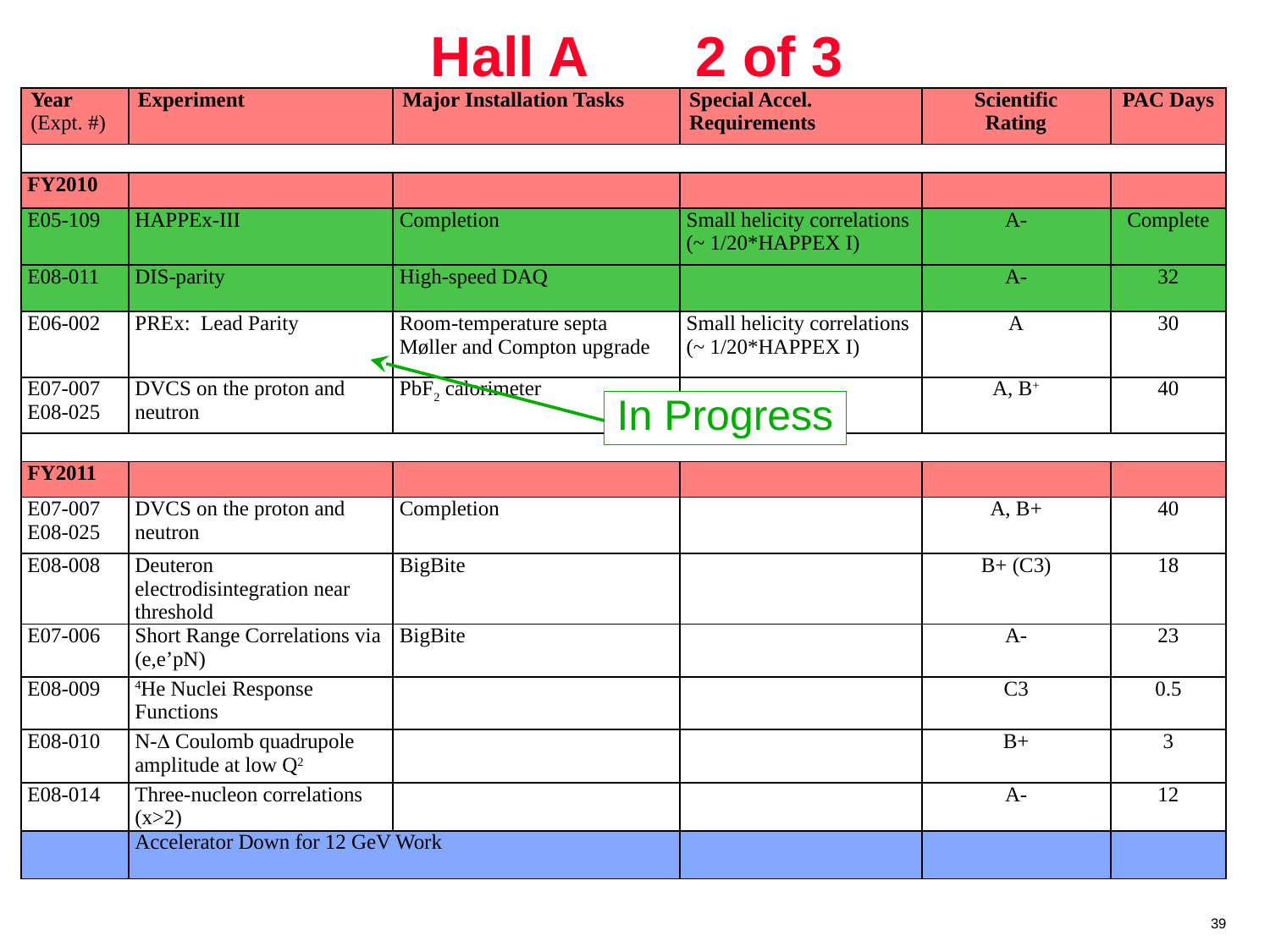

# Hall A       2 of 3
| Year (Expt. #) | Experiment | Major Installation Tasks | Special Accel. Requirements | Scientific Rating | PAC Days |
| --- | --- | --- | --- | --- | --- |
|  |  |  |  |  |  |
| FY2010 |  |  |  |  |  |
| E05-109 | HAPPEx-III | Completion | Small helicity correlations (~ 1/20\*HAPPEX I) | A- | Complete |
| E08-011 | DIS-parity | High-speed DAQ |  | A- | 32 |
| E06-002 | PREx: Lead Parity | Room-temperature septa Møller and Compton upgrade | Small helicity correlations (~ 1/20\*HAPPEX I) | A | 30 |
| E07-007 E08-025 | DVCS on the proton and neutron | PbF2 calorimeter |  | A, B+ | 40 |
|  |  |  |  |  |  |
| FY2011 |  |  |  |  |  |
| E07-007 E08-025 | DVCS on the proton and neutron | Completion |  | A, B+ | 40 |
| E08-008 | Deuteron electrodisintegration near threshold | BigBite |  | B+ (C3) | 18 |
| E07-006 | Short Range Correlations via (e,e’pN) | BigBite |  | A- | 23 |
| E08-009 | 4He Nuclei Response Functions |  |  | C3 | 0.5 |
| E08-010 | N-Δ Coulomb quadrupole amplitude at low Q2 |  |  | B+ | 3 |
| E08-014 | Three-nucleon correlations (x>2) |  |  | A- | 12 |
|  | Accelerator Down for 12 GeV Work |  |  |  |  |
In Progress